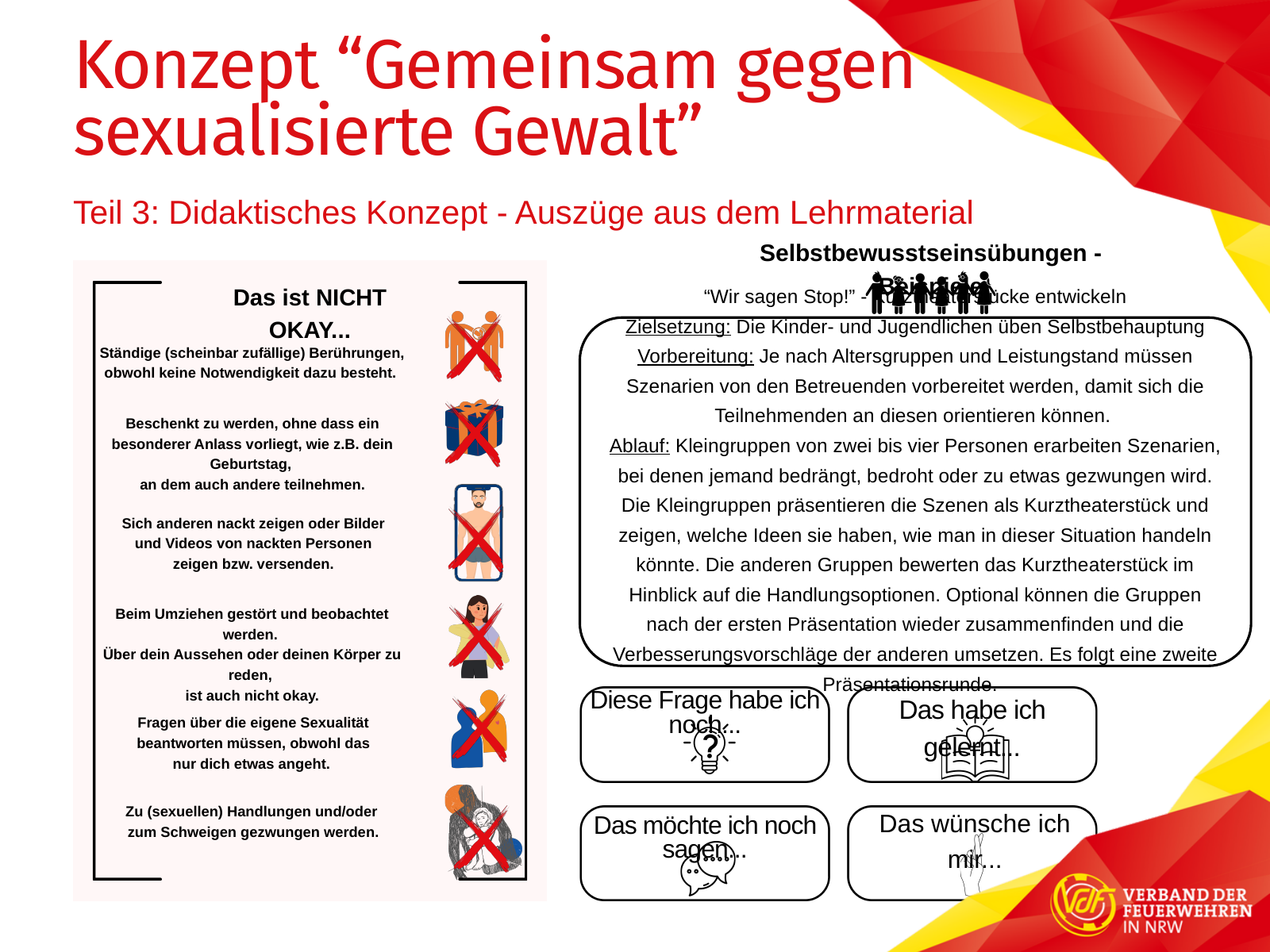

Konzept “Gemeinsam gegen sexualisierte Gewalt”

Teil 3: Didaktisches Konzept - Auszüge aus dem Lehrmaterial
Selbstbewusstseinsübungen - Beispiele

“Wir sagen Stop!” - Kurztheaterstücke entwickeln
Zielsetzung: Die Kinder- und Jugendlichen üben Selbstbehauptung
Vorbereitung: Je nach Altersgruppen und Leistungstand müssen Szenarien von den Betreuenden vorbereitet werden, damit sich die Teilnehmenden an diesen orientieren können.
Ablauf: Kleingruppen von zwei bis vier Personen erarbeiten Szenarien, bei denen jemand bedrängt, bedroht oder zu etwas gezwungen wird. Die Kleingruppen präsentieren die Szenen als Kurztheaterstück und zeigen, welche Ideen sie haben, wie man in dieser Situation handeln könnte. Die anderen Gruppen bewerten das Kurztheaterstück im Hinblick auf die Handlungsoptionen. Optional können die Gruppen nach der ersten Präsentation wieder zusammenfinden und die Verbesserungsvorschläge der anderen umsetzen. Es folgt eine zweite Präsentationsrunde.

Das ist NICHT OKAY...

Ständige (scheinbar zufällige) Berührungen, obwohl keine Notwendigkeit dazu besteht.

Beschenkt zu werden, ohne dass ein besonderer Anlass vorliegt, wie z.B. dein Geburtstag,
an dem auch andere teilnehmen.

Sich anderen nackt zeigen oder Bilder und Videos von nackten Personen zeigen bzw. versenden.

Beim Umziehen gestört und beobachtet werden.
Über dein Aussehen oder deinen Körper zu reden,
ist auch nicht okay.

Diese Frage habe ich noch...

Das habe ich gelernt...

Fragen über die eigene Sexualität beantworten müssen, obwohl das nur dich etwas angeht.

Zu (sexuellen) Handlungen und/oder
zum Schweigen gezwungen werden.

Das möchte ich noch sagen...

Das wünsche ich mir...